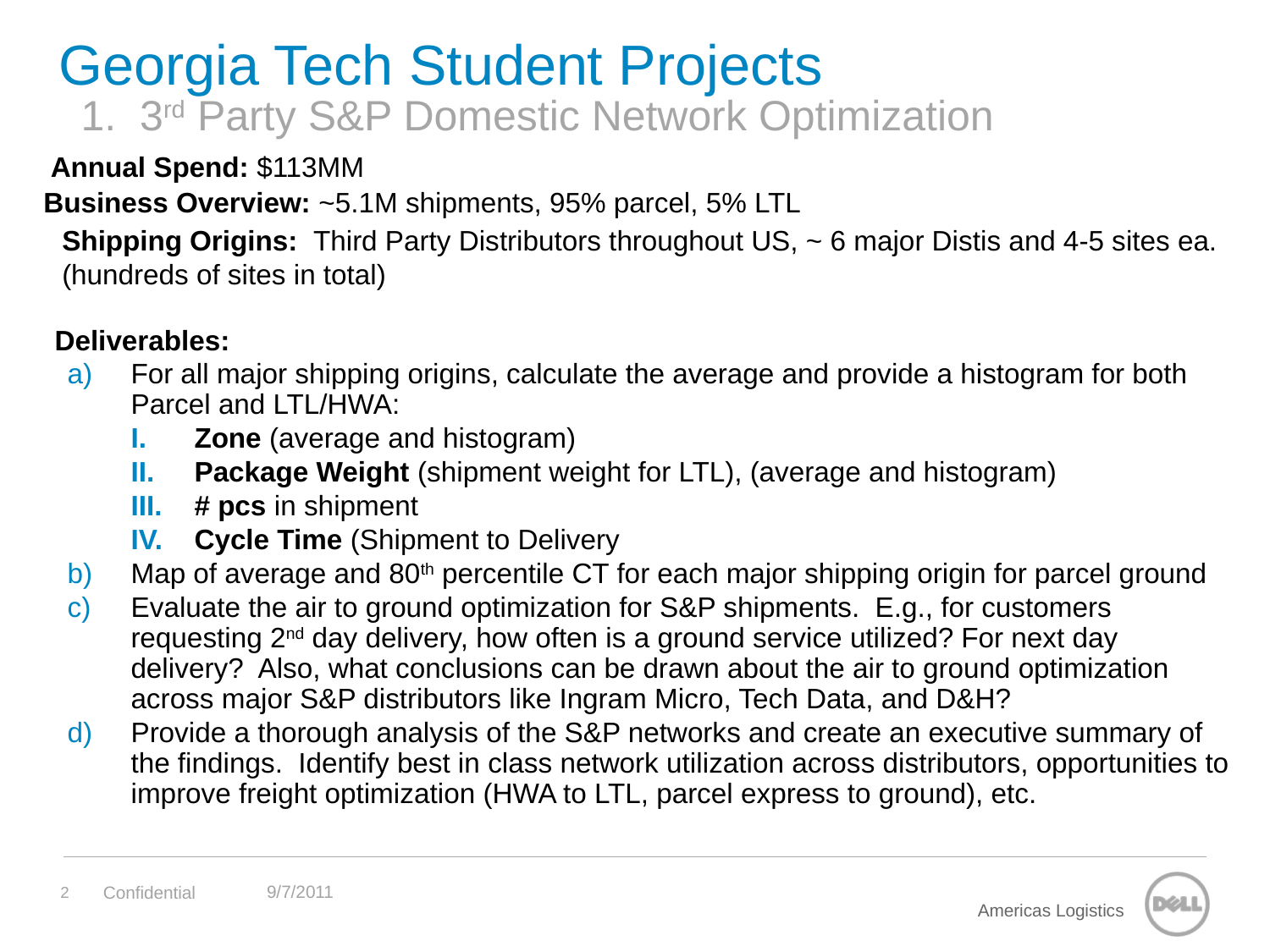

# Georgia Tech Student Projects
1.  3rd Party S&P Domestic Network Optimization
Annual Spend: $113MM
Business Overview: ~5.1M shipments, 95% parcel, 5% LTL
Shipping Origins:  Third Party Distributors throughout US, ~ 6 major Distis and 4-5 sites ea.
(hundreds of sites in total)
Deliverables:
For all major shipping origins, calculate the average and provide a histogram for both Parcel and LTL/HWA:
Zone (average and histogram)
Package Weight (shipment weight for LTL), (average and histogram)
# pcs in shipment
Cycle Time (Shipment to Delivery
Map of average and 80th percentile CT for each major shipping origin for parcel ground
Evaluate the air to ground optimization for S&P shipments.  E.g., for customers requesting 2nd day delivery, how often is a ground service utilized? For next day delivery?  Also, what conclusions can be drawn about the air to ground optimization across major S&P distributors like Ingram Micro, Tech Data, and D&H?
Provide a thorough analysis of the S&P networks and create an executive summary of the findings.  Identify best in class network utilization across distributors, opportunities to improve freight optimization (HWA to LTL, parcel express to ground), etc.
9/7/2011
Confidential
2